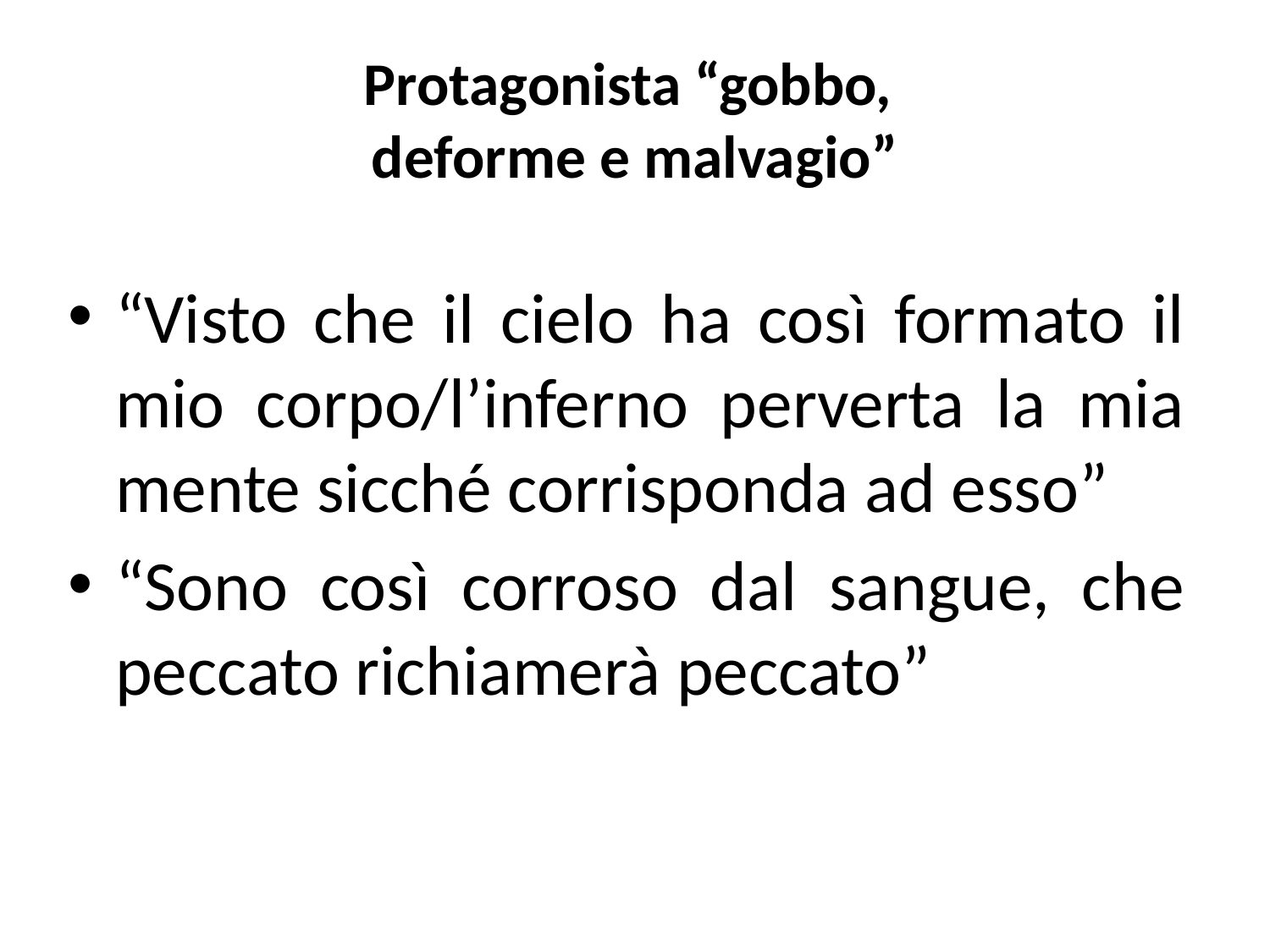

# Protagonista “gobbo, deforme e malvagio”
“Visto che il cielo ha così formato il mio corpo/l’inferno perverta la mia mente sicché corrisponda ad esso”
“Sono così corroso dal sangue, che peccato richiamerà peccato”